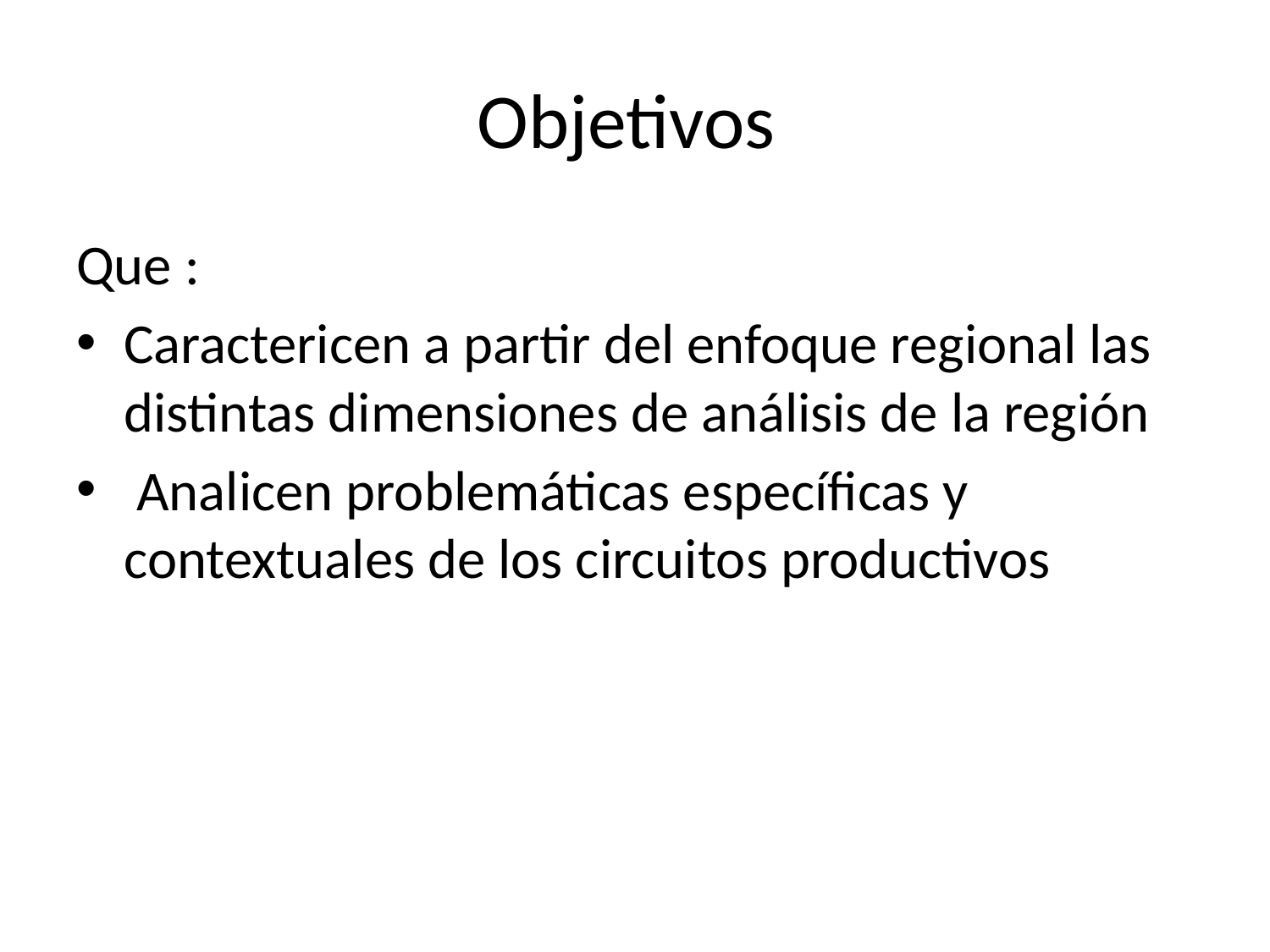

# Objetivos
Que :
Caractericen a partir del enfoque regional las distintas dimensiones de análisis de la región
 Analicen problemáticas específicas y contextuales de los circuitos productivos